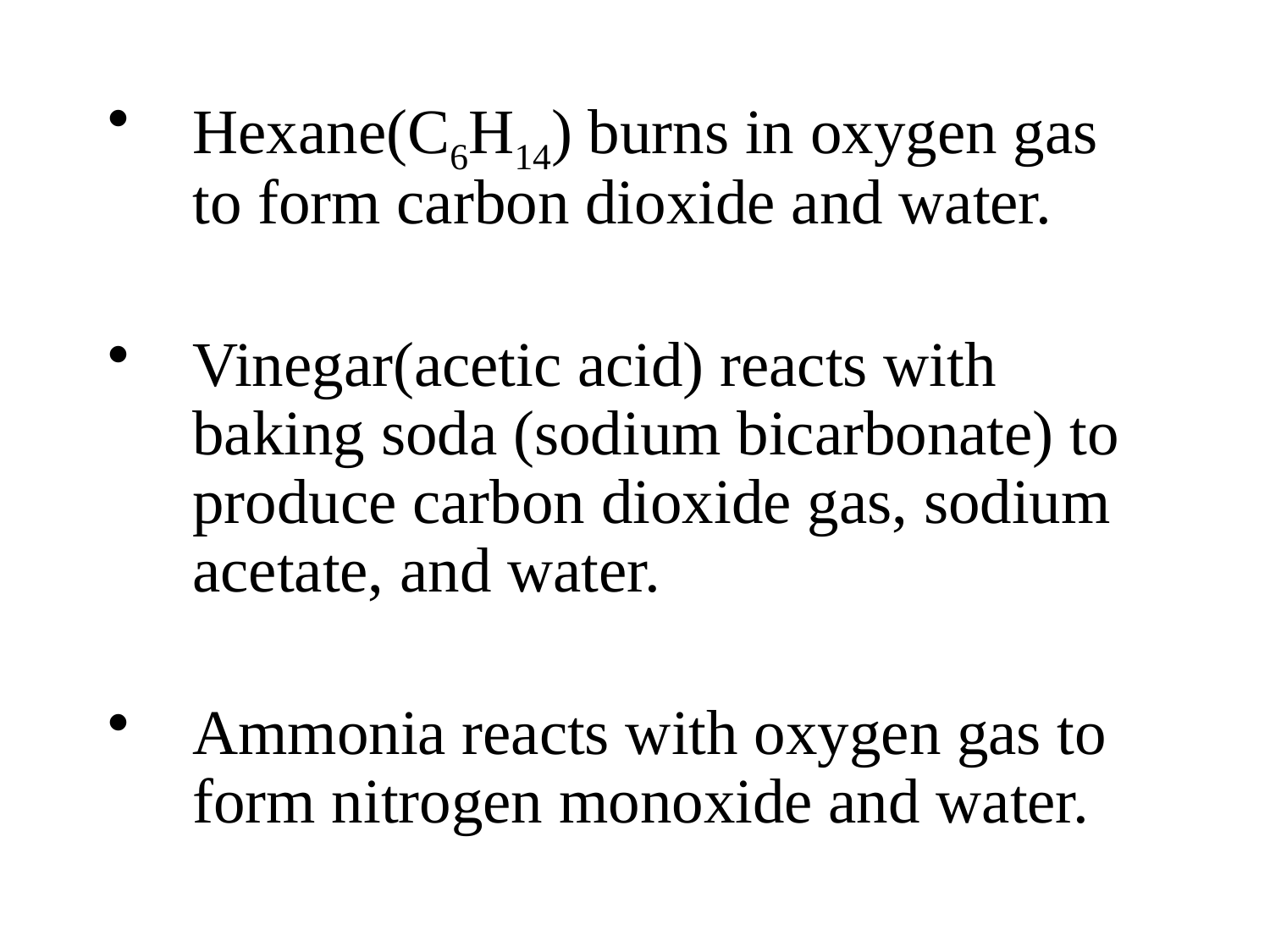

Hexane(C6H14) burns in oxygen gas to form carbon dioxide and water.

Vinegar(acetic acid) reacts with baking soda (sodium bicarbonate) to produce carbon dioxide gas, sodium acetate, and water.

Ammonia reacts with oxygen gas to form nitrogen monoxide and water.